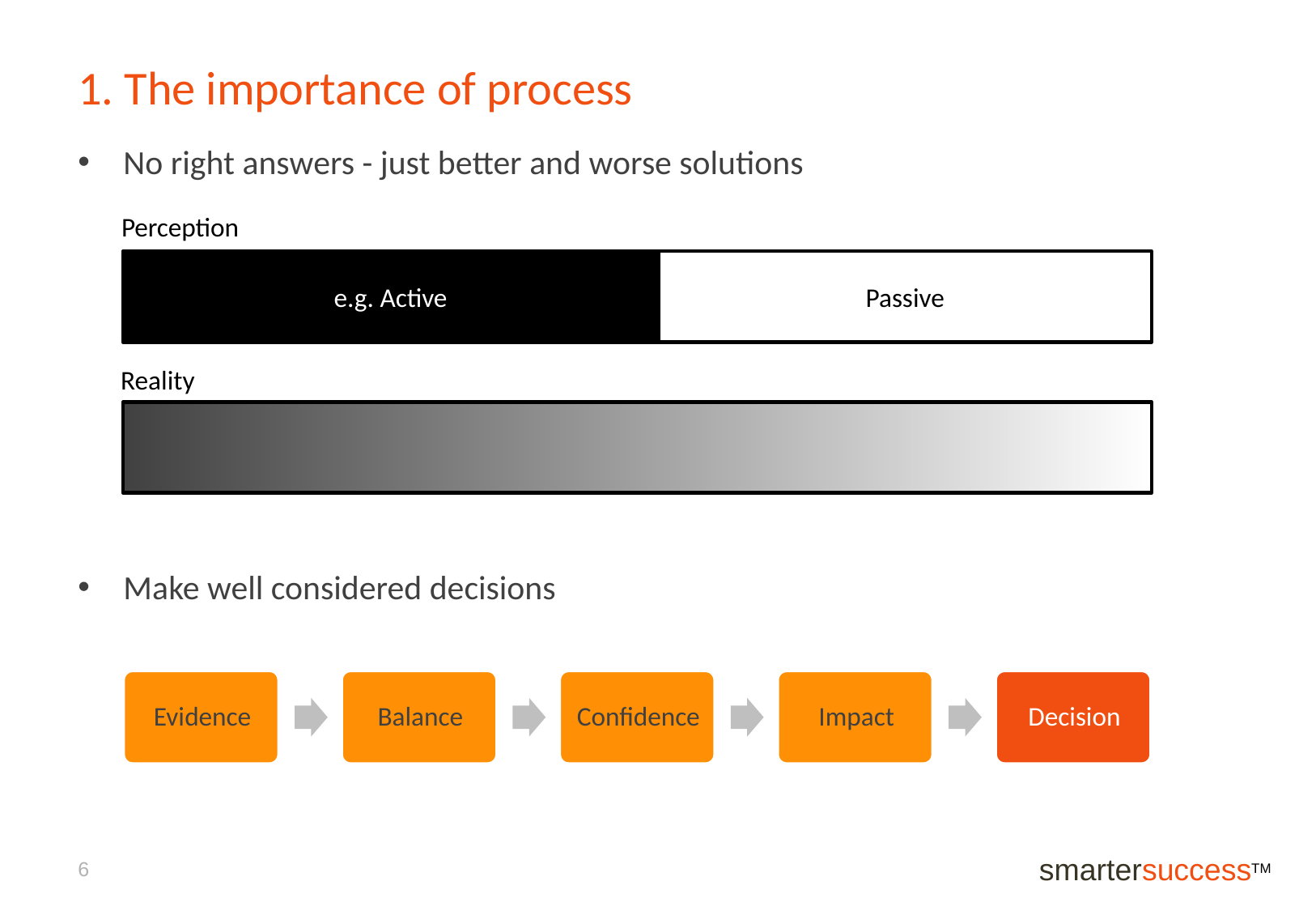

# 1. The importance of process
No right answers - just better and worse solutions

Make well considered decisions

Perception
e.g. Active
Passive
Reality

Evidence

Balance

Confidence

Impact

Decision
6